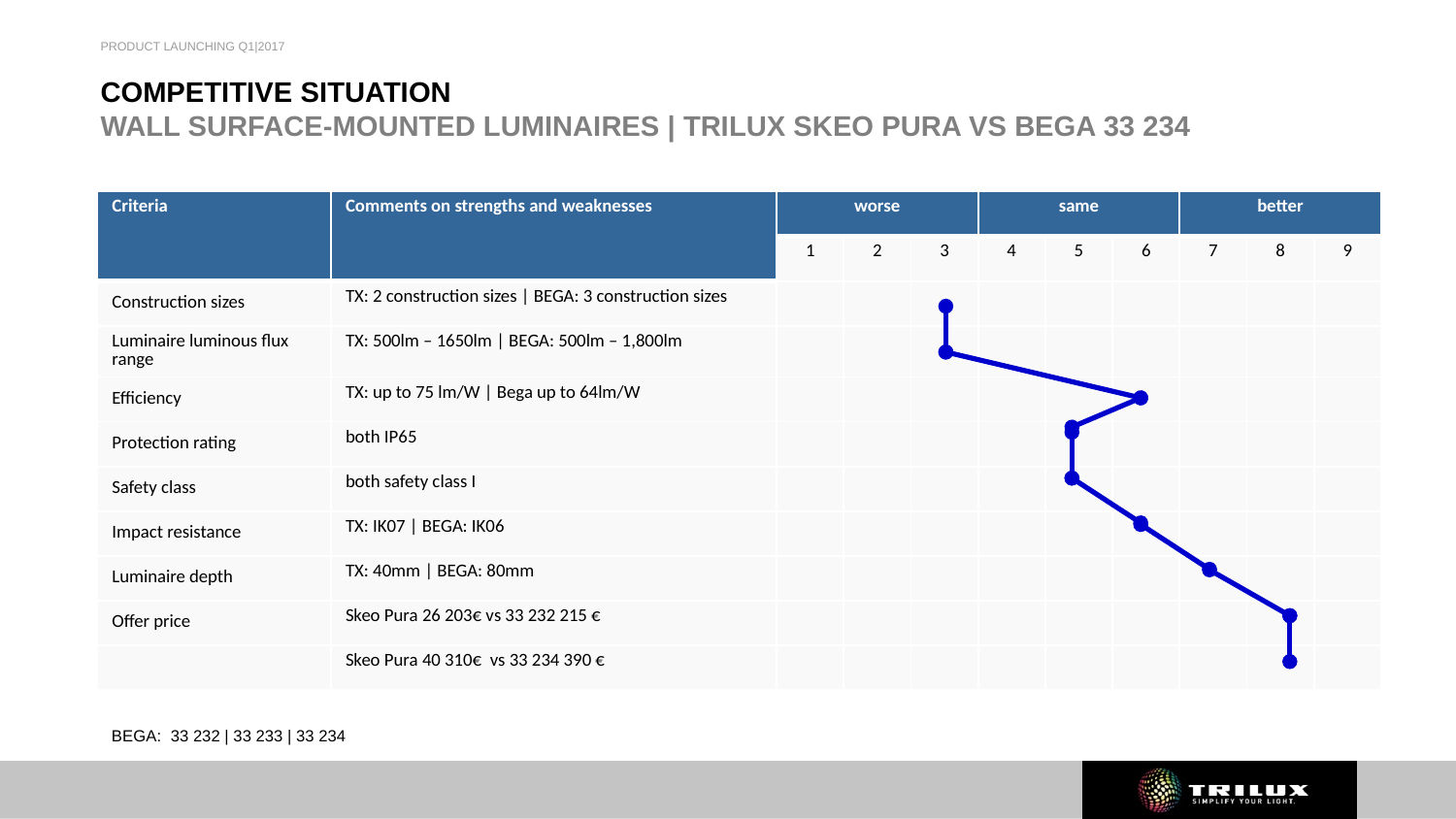

PRODUCT LAUNCHING Q1|2017
# COMPETITIVE SITUATION WALL SURFACE-MOUNTED LUMINAIRES | TRILUX SKEO PURA VS BEGA 33 234
| Criteria | Comments on strengths and weaknesses | worse |  |  | same |  |  | better |  |  |
| --- | --- | --- | --- | --- | --- | --- | --- | --- | --- | --- |
|  |  | 1 | 2 | 3 | 4 | 5 | 6 | 7 | 8 | 9 |
| Construction sizes | TX: 2 construction sizes | BEGA: 3 construction sizes |  |  |  |  |  |  |  |  |  |
| Luminaire luminous flux range | TX: 500lm – 1650lm | BEGA: 500lm – 1,800lm |  |  |  |  |  |  |  |  |  |
| Efficiency | TX: up to 75 lm/W | Bega up to 64lm/W |  |  |  |  |  |  |  |  |  |
| Protection rating | both IP65 |  |  |  |  |  |  |  |  |  |
| Safety class | both safety class I |  |  |  |  |  |  |  |  |  |
| Impact resistance | TX: IK07 | BEGA: IK06 |  |  |  |  |  |  |  |  |  |
| Luminaire depth | TX: 40mm | BEGA: 80mm |  |  |  |  |  |  |  |  |  |
| Offer price | Skeo Pura 26 203€ vs 33 232 215 € |  |  |  |  |  |  |  |  |  |
|  | Skeo Pura 40 310€ vs 33 234 390 € |  |  |  |  |  |  |  |  |  |
BEGA:  33 232 | 33 233 | 33 234